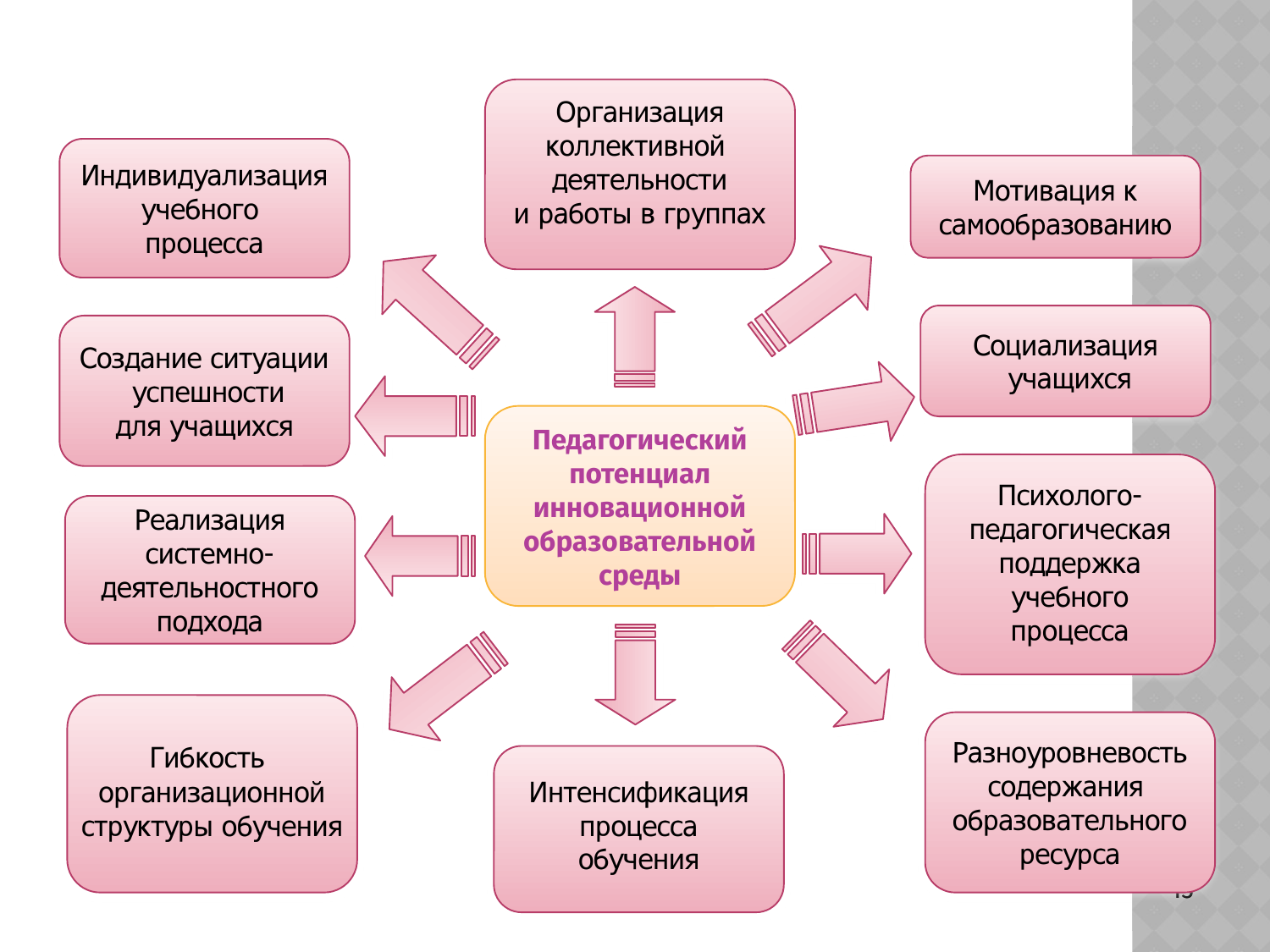

Организация
коллективной
деятельности
и работы в группах

Индивидуализация
учебного
процесса
Мотивация к
самообразованию

Социализация
 учащихся
Создание ситуации
 успешности
для учащихся

Педагогический
потенциал
инновационной
образовательной
среды

Психолого-
педагогическая
поддержка
учебного
процесса

Реализация
системно-
деятельностного
подхода

Гибкость
организационной
структуры обучения

Разноуровневость
содержания
образовательного
ресурса

Интенсификация
процесса
обучения

13
13